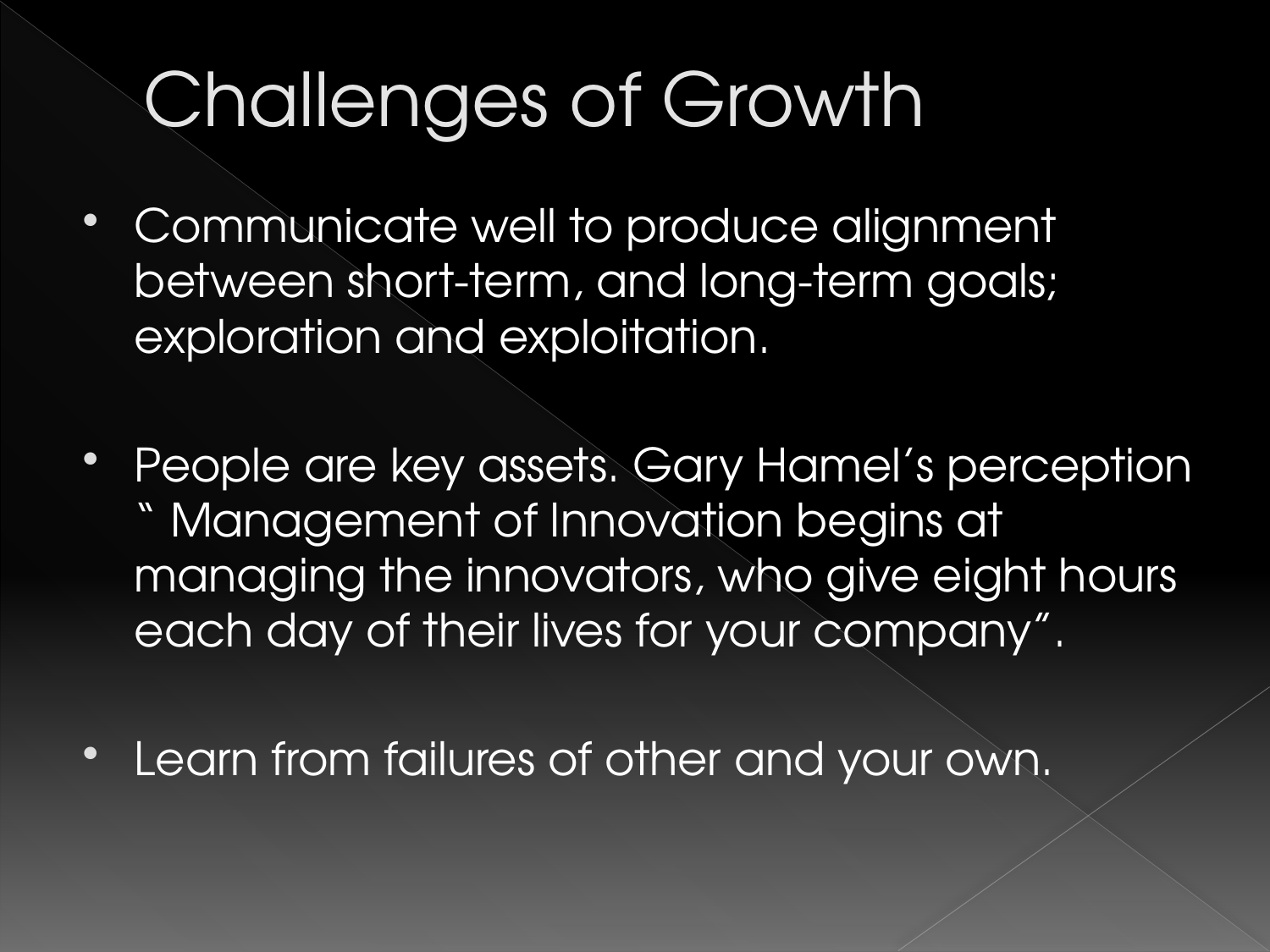

# Challenges of Growth
Communicate well to produce alignment between short-term, and long-term goals; exploration and exploitation.

People are key assets. Gary Hamel’s perception “ Management of Innovation begins at managing the innovators, who give eight hours each day of their lives for your company”.

Learn from failures of other and your own.